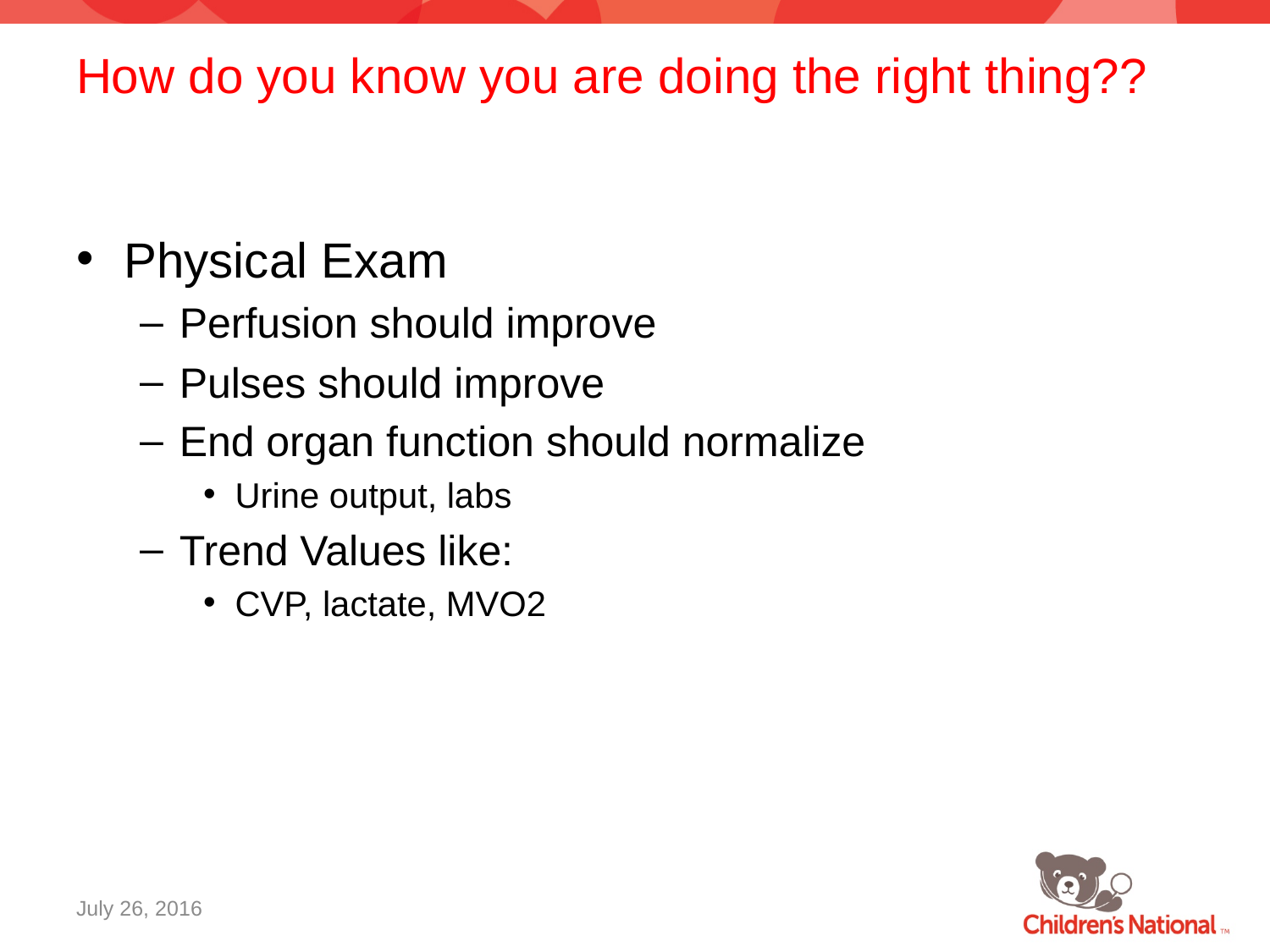

# How do you know you are doing the right thing??
Physical Exam
Perfusion should improve
Pulses should improve
End organ function should normalize
Urine output, labs
Trend Values like:
CVP, lactate, MVO2
July 26, 2016